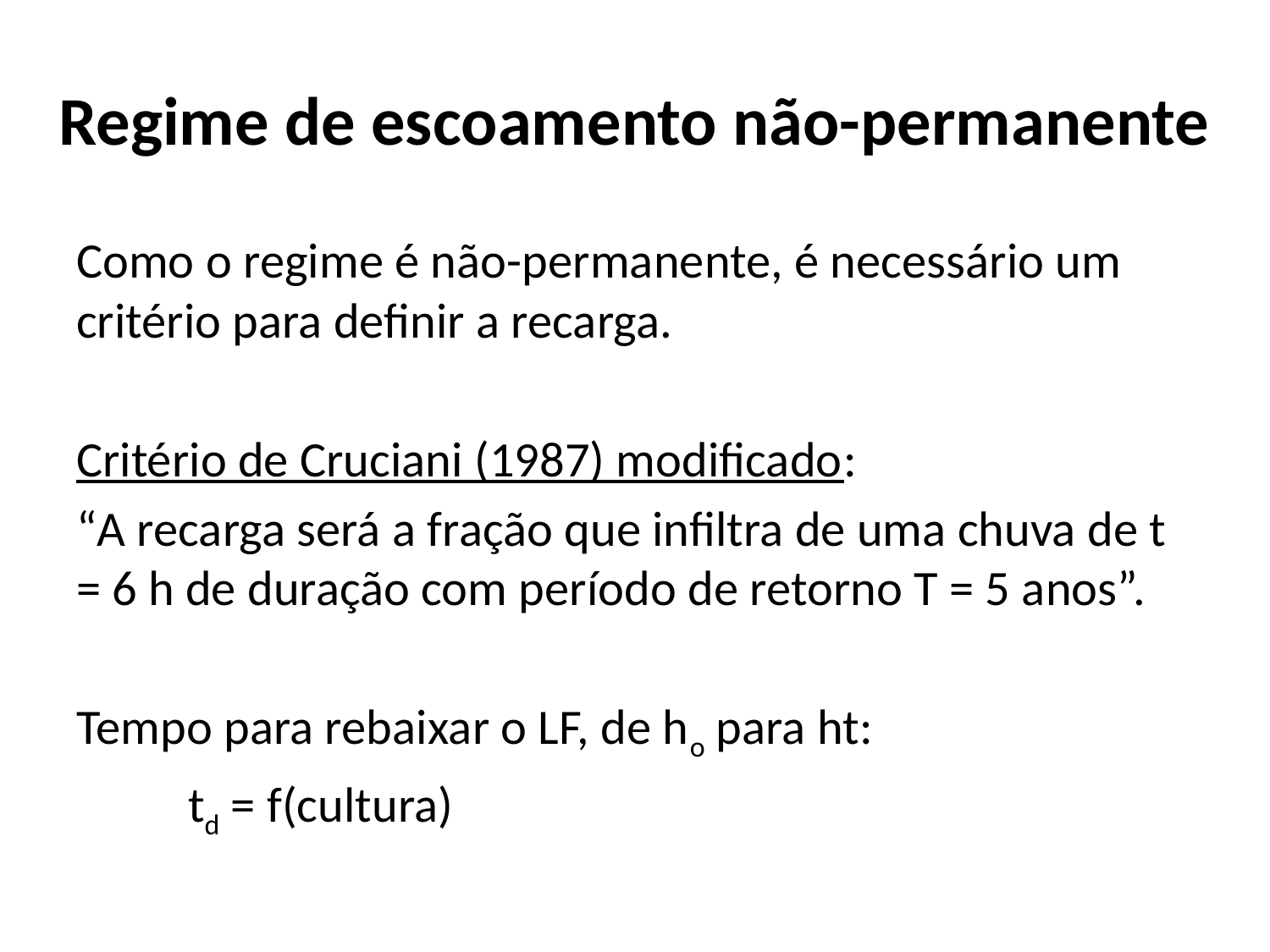

# Regime de escoamento não-permanente
Como o regime é não-permanente, é necessário um critério para definir a recarga.

Critério de Cruciani (1987) modificado:
“A recarga será a fração que infiltra de uma chuva de t = 6 h de duração com período de retorno T = 5 anos”.

Tempo para rebaixar o LF, de ho para ht:
	td = f(cultura)